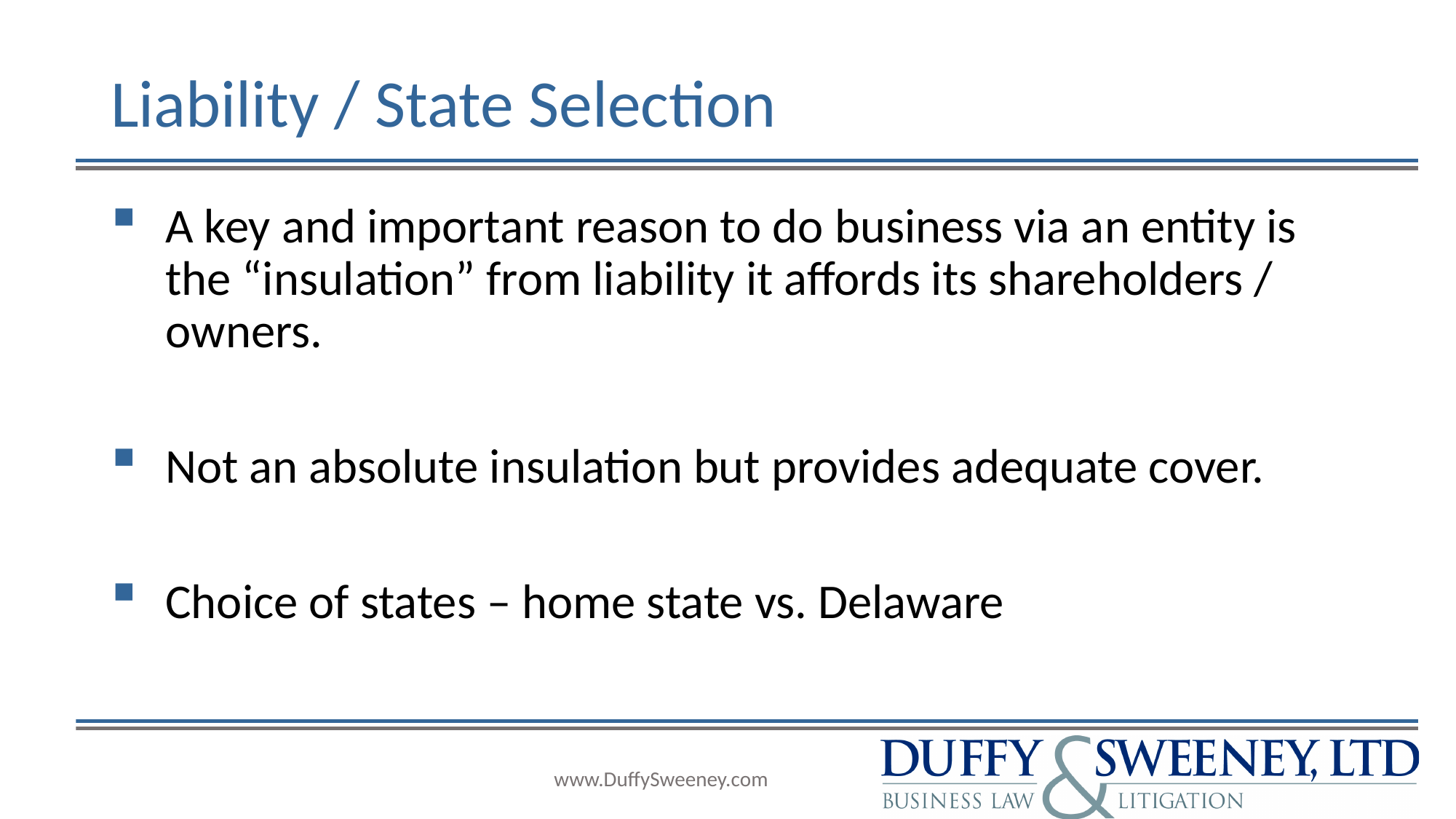

# Liability / State Selection
A key and important reason to do business via an entity is the “insulation” from liability it affords its shareholders / owners.

Not an absolute insulation but provides adequate cover.

Choice of states – home state vs. Delaware
www.DuffySweeney.com